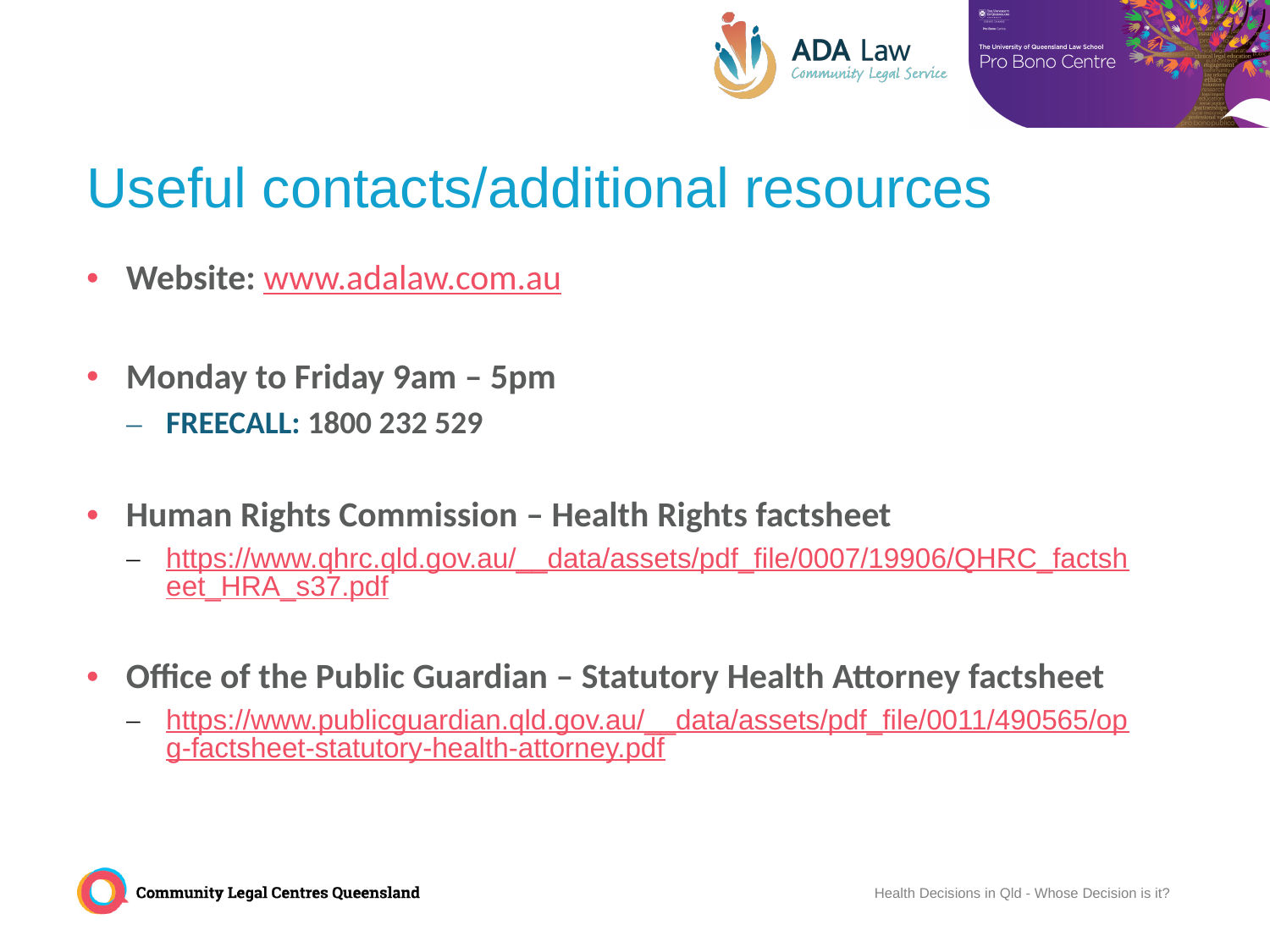

# Useful contacts/additional resources
Website: www.adalaw.com.au

Monday to Friday 9am – 5pm
FREECALL: 1800 232 529

Human Rights Commission – Health Rights factsheet
https://www.qhrc.qld.gov.au/__data/assets/pdf_file/0007/19906/QHRC_factsheet_HRA_s37.pdf

Office of the Public Guardian – Statutory Health Attorney factsheet
https://www.publicguardian.qld.gov.au/__data/assets/pdf_file/0011/490565/opg-factsheet-statutory-health-attorney.pdf

Health Decisions in Qld - Whose Decision is it?